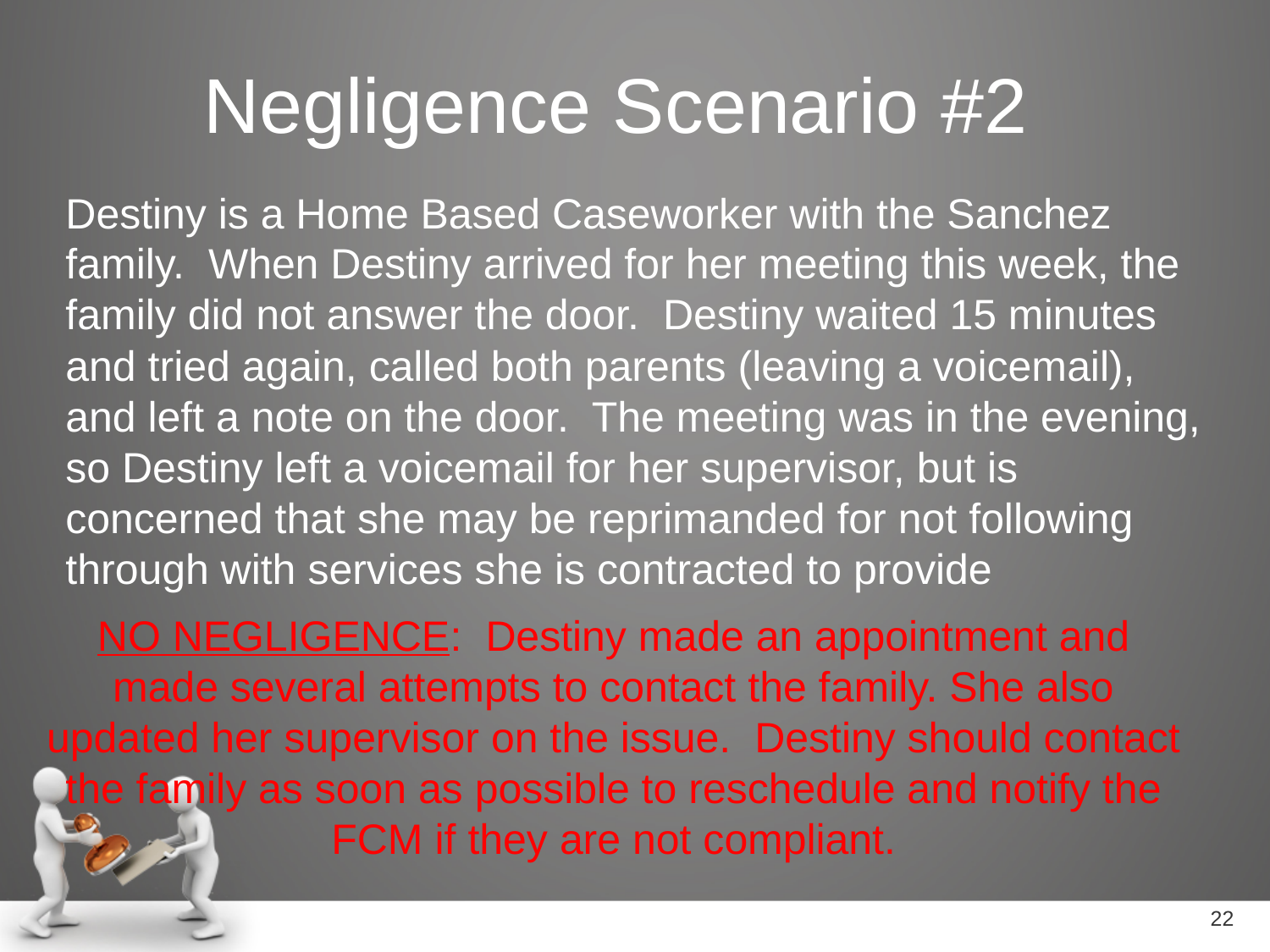

# Negligence Scenario #2
Destiny is a Home Based Caseworker with the Sanchez family.  When Destiny arrived for her meeting this week, the family did not answer the door.  Destiny waited 15 minutes and tried again, called both parents (leaving a voicemail), and left a note on the door.  The meeting was in the evening, so Destiny left a voicemail for her supervisor, but is concerned that she may be reprimanded for not following through with services she is contracted to provide
NO NEGLIGENCE:  Destiny made an appointment and made several attempts to contact the family. She also updated her supervisor on the issue.  Destiny should contact the family as soon as possible to reschedule and notify the FCM if they are not compliant.
22